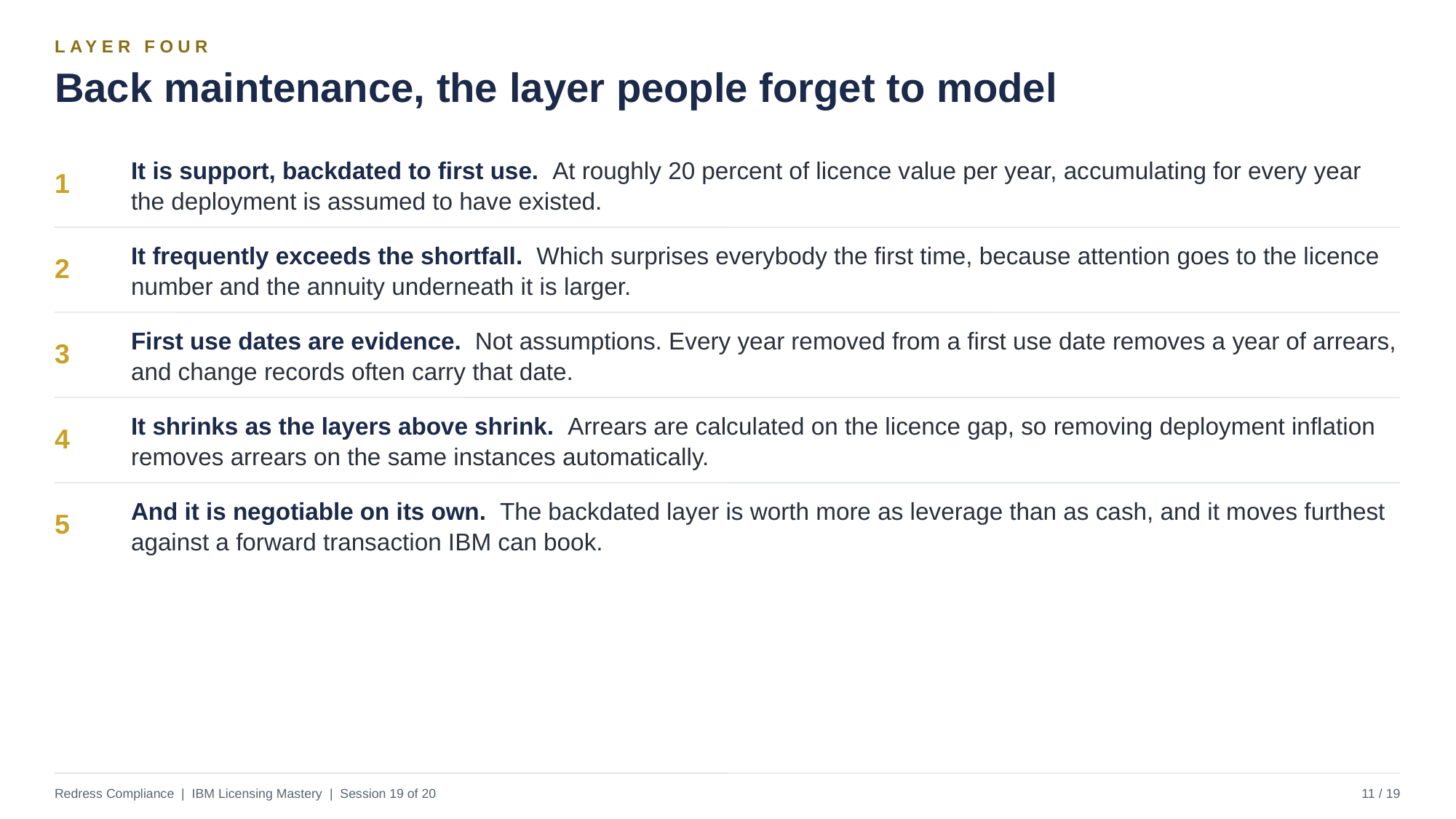

LAYER FOUR
Back maintenance, the layer people forget to model
It is support, backdated to first use.  At roughly 20 percent of licence value per year, accumulating for every year the deployment is assumed to have existed.
1

It frequently exceeds the shortfall.  Which surprises everybody the first time, because attention goes to the licence number and the annuity underneath it is larger.
2

First use dates are evidence.  Not assumptions. Every year removed from a first use date removes a year of arrears, and change records often carry that date.
3

It shrinks as the layers above shrink.  Arrears are calculated on the licence gap, so removing deployment inflation removes arrears on the same instances automatically.
4

And it is negotiable on its own.  The backdated layer is worth more as leverage than as cash, and it moves furthest against a forward transaction IBM can book.
5

Redress Compliance  |  IBM Licensing Mastery  |  Session 19 of 20
11 / 19